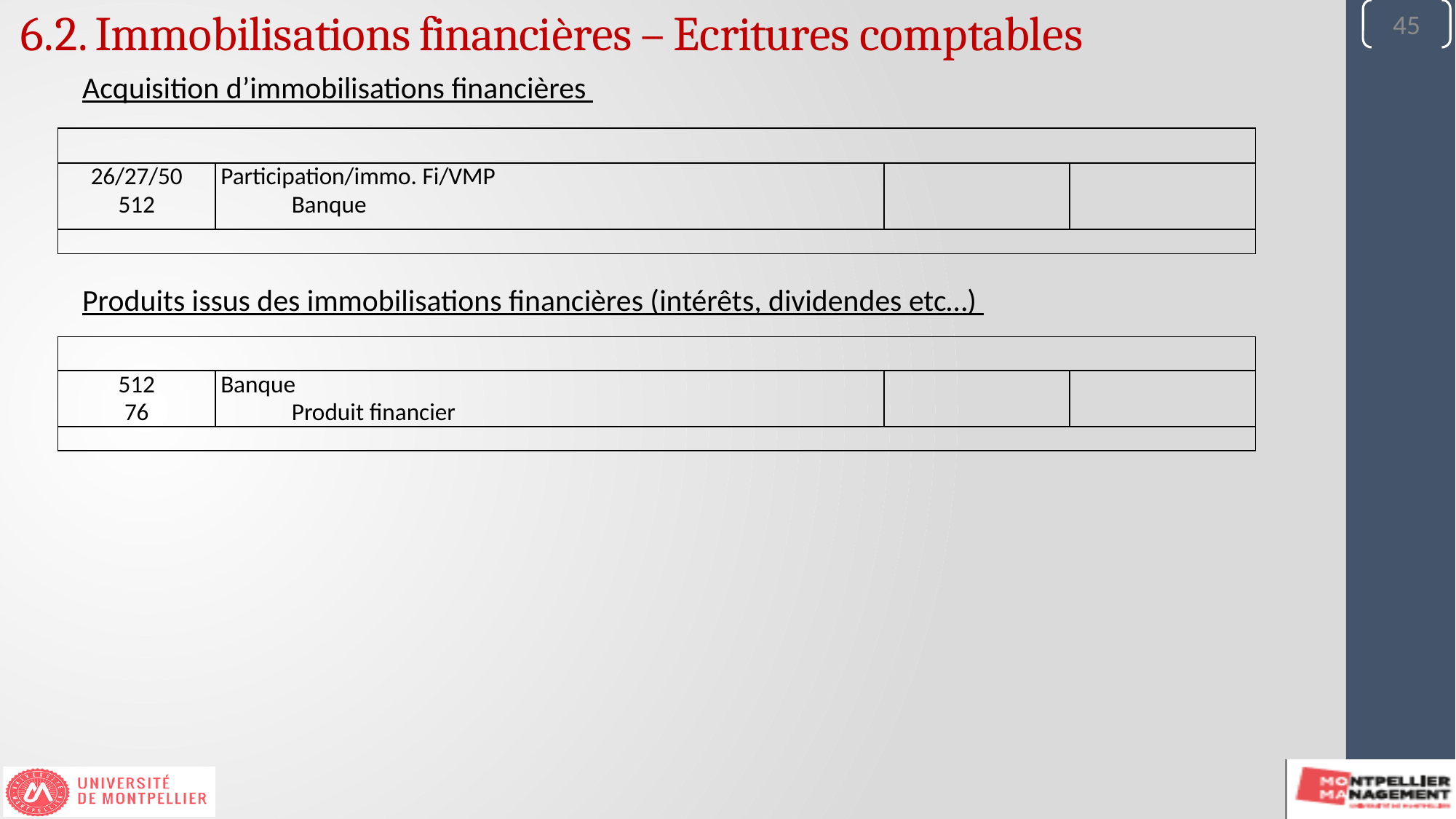

45
6.2. Immobilisations financières – Ecritures comptables
Acquisition d’immobilisations financières

Produits issus des immobilisations financières (intérêts, dividendes etc…)

|  |  |  |  |
| --- | --- | --- | --- |
| 26/27/50 512 | Participation/immo. Fi/VMP Banque |  |  |
|  |  |  |  |
|  |  |  |  |
| --- | --- | --- | --- |
| 512 76 | Banque Produit financier |  |  |
|  |  |  |  |